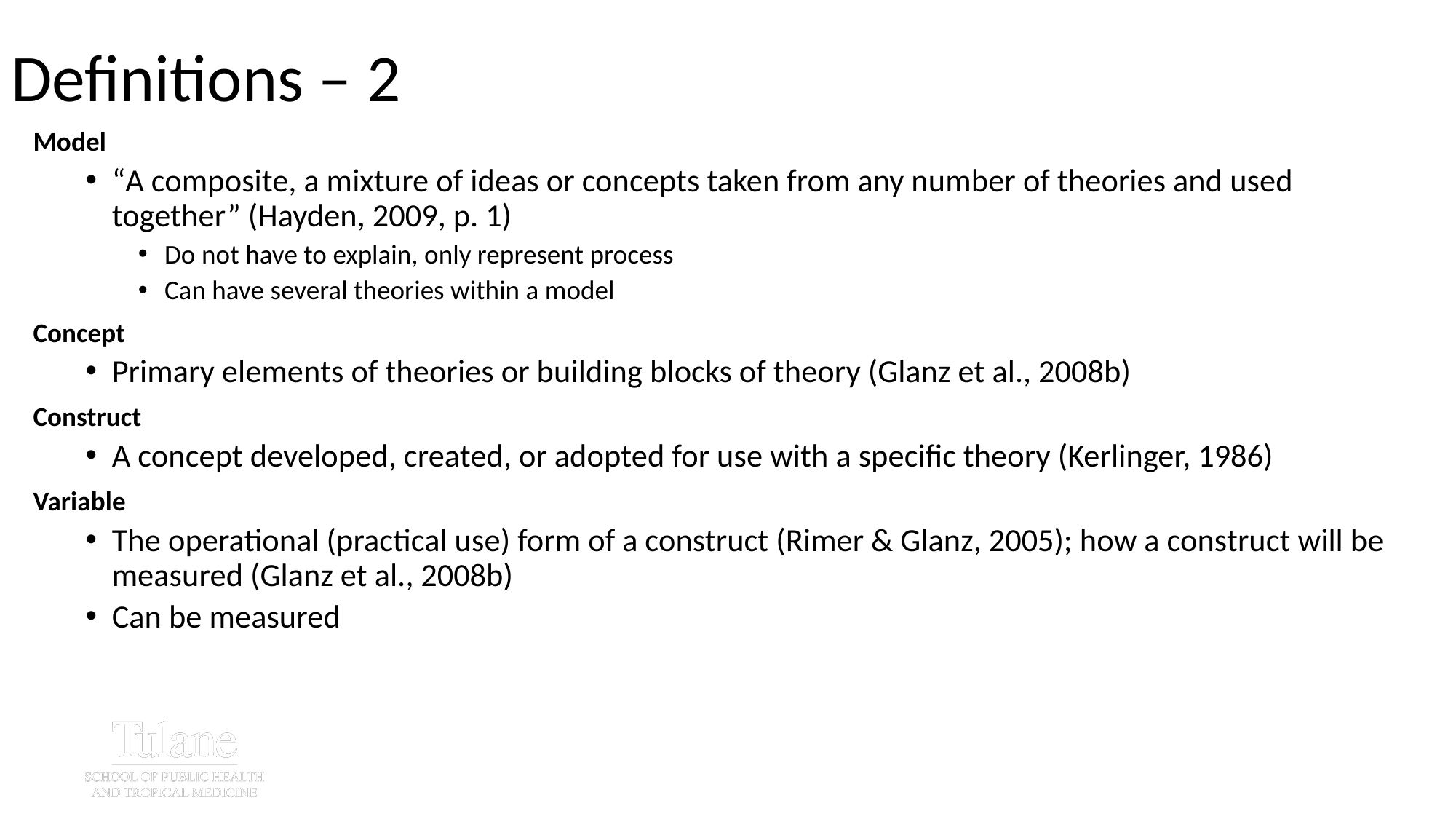

# Definitions – 2
Model
“A composite, a mixture of ideas or concepts taken from any number of theories and used together” (Hayden, 2009, p. 1)
Do not have to explain, only represent process
Can have several theories within a model
Concept
Primary elements of theories or building blocks of theory (Glanz et al., 2008b)
Construct
A concept developed, created, or adopted for use with a specific theory (Kerlinger, 1986)
Variable
The operational (practical use) form of a construct (Rimer & Glanz, 2005); how a construct will be measured (Glanz et al., 2008b)
Can be measured